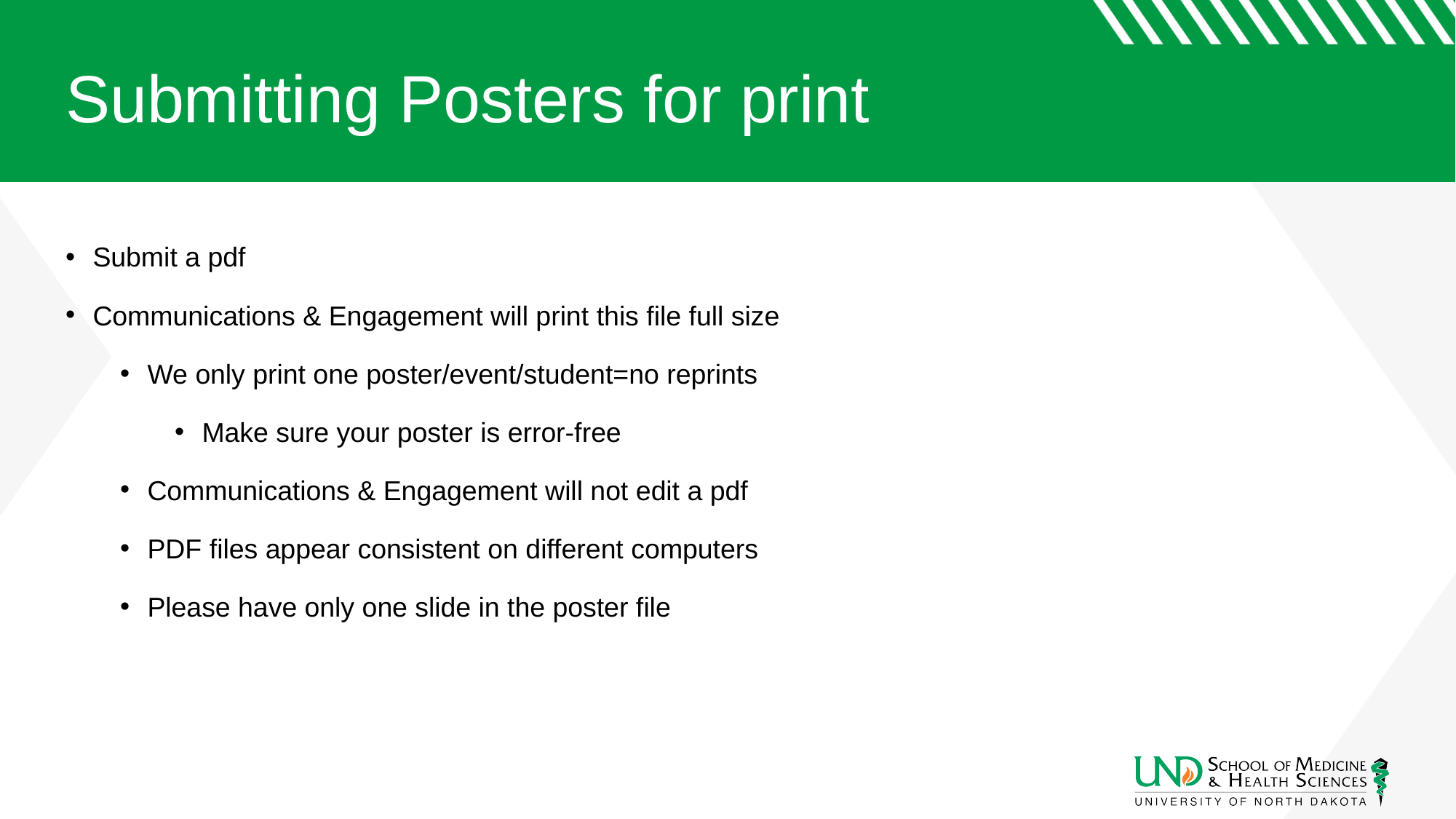

# Submitting Posters for print
Submit a pdf
Communications & Engagement will print this file full size
We only print one poster/event/student=no reprints
Make sure your poster is error-free
Communications & Engagement will not edit a pdf
PDF files appear consistent on different computers
Please have only one slide in the poster file